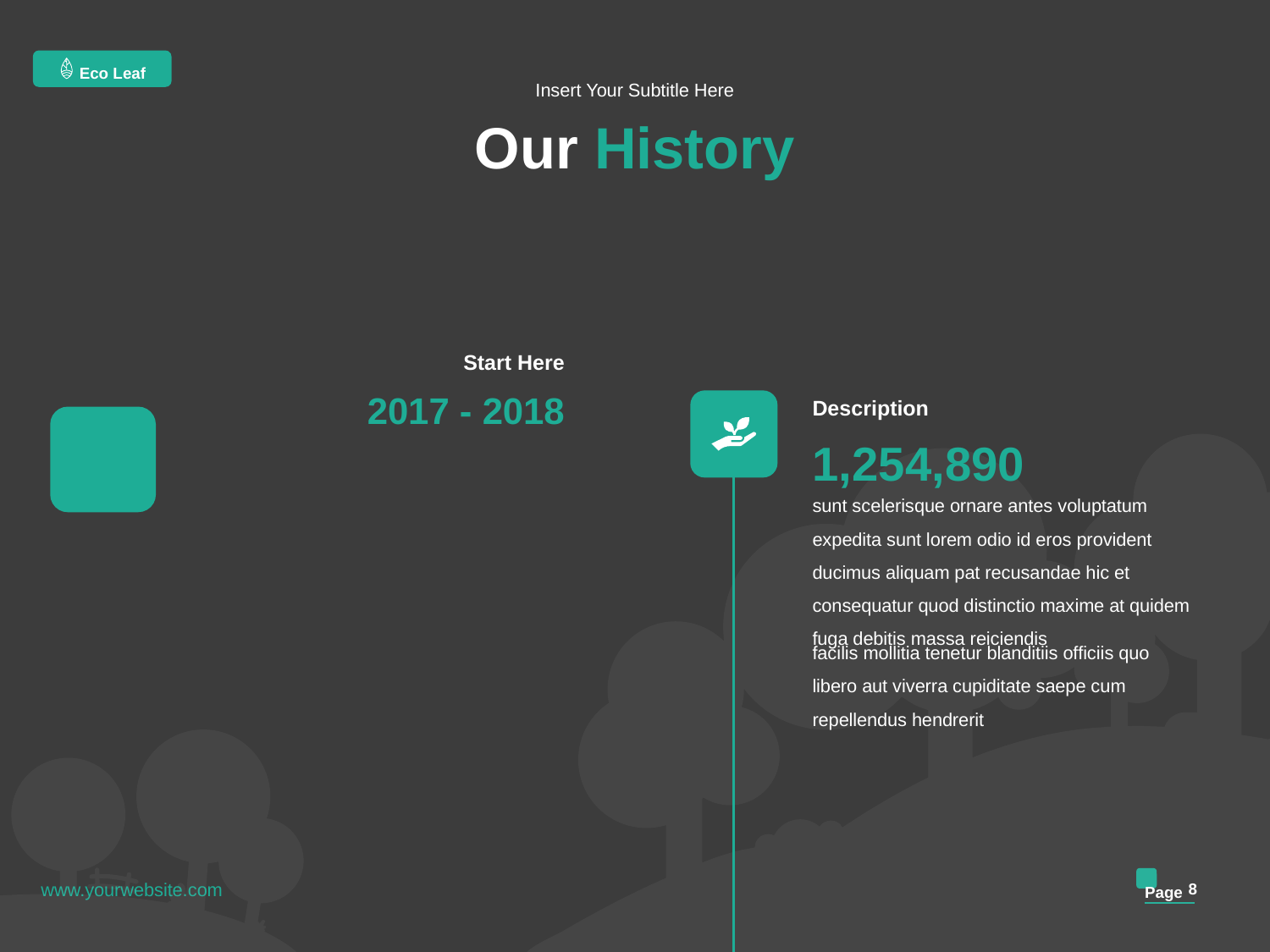

Eco Leaf

Insert Your Subtitle Here
# Our History
Start Here
2017 - 2018
Description

1,254,890

sunt scelerisque ornare antes voluptatum expedita sunt lorem odio id eros provident ducimus aliquam pat recusandae hic et consequatur quod distinctio maxime at quidem fuga debitis massa reiciendis
facilis mollitia tenetur blanditiis officiis quo libero aut viverra cupiditate saepe cum repellendus hendrerit
8